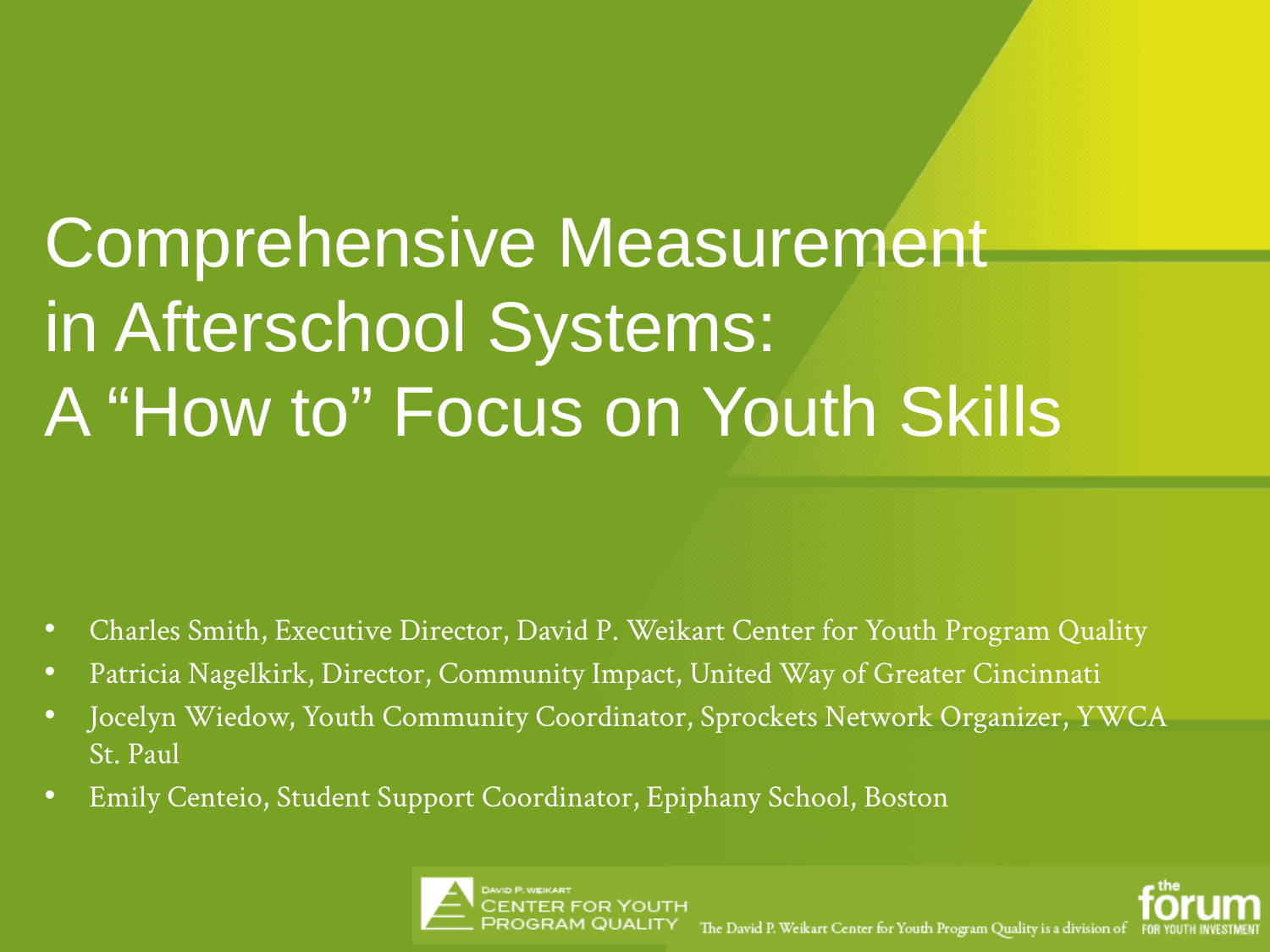

# Comprehensive Measurement in Afterschool Systems: A “How to” Focus on Youth Skills
Charles Smith, Executive Director, David P. Weikart Center for Youth Program Quality
Patricia Nagelkirk, Director, Community Impact, United Way of Greater Cincinnati
Jocelyn Wiedow, Youth Community Coordinator, Sprockets Network Organizer, YWCA St. Paul
Emily Centeio, Student Support Coordinator, Epiphany School, Boston